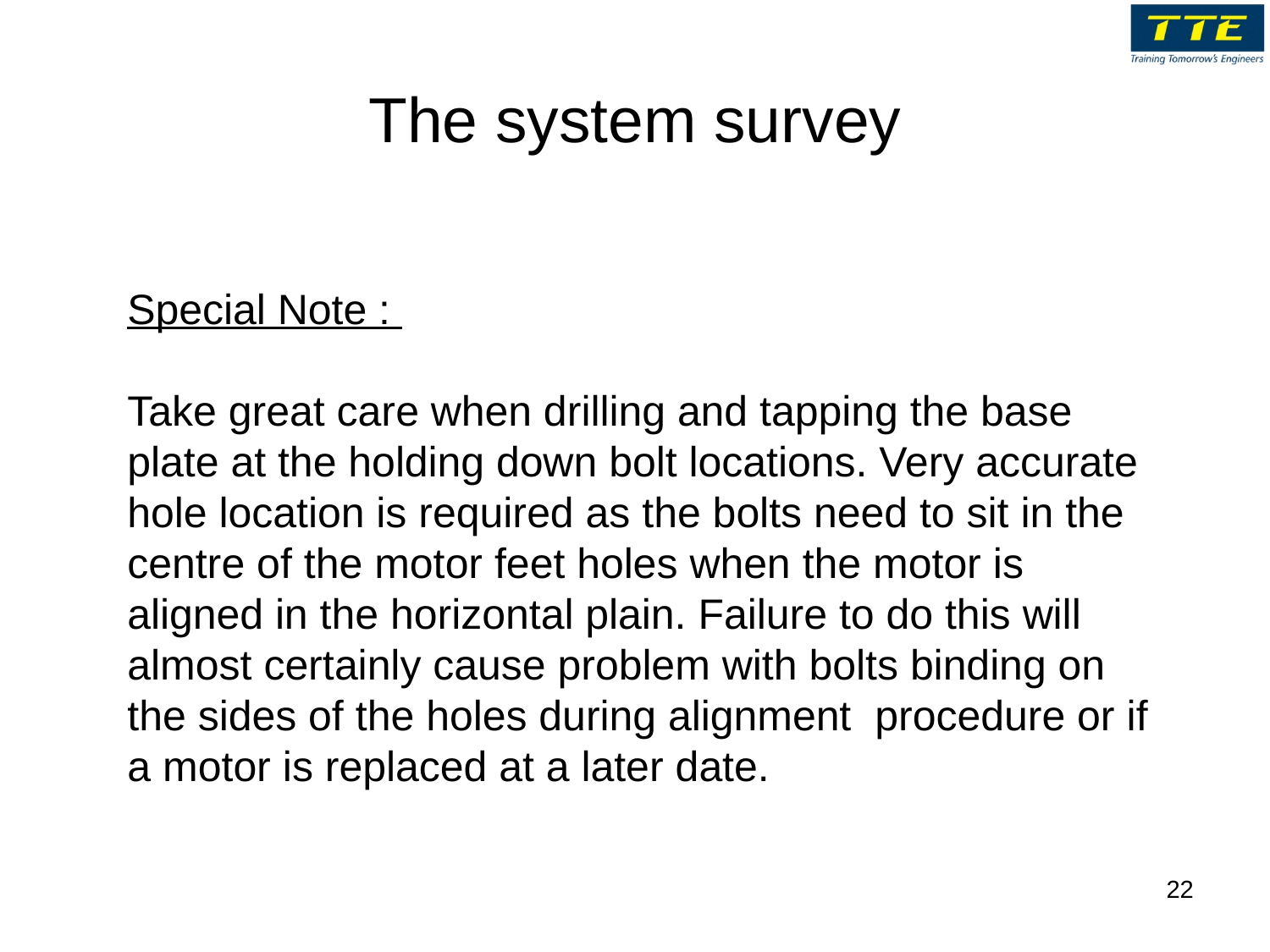

# The system survey
Special Note :

Take great care when drilling and tapping the base plate at the holding down bolt locations. Very accurate hole location is required as the bolts need to sit in the centre of the motor feet holes when the motor is aligned in the horizontal plain. Failure to do this will almost certainly cause problem with bolts binding on the sides of the holes during alignment  procedure or if a motor is replaced at a later date.

22